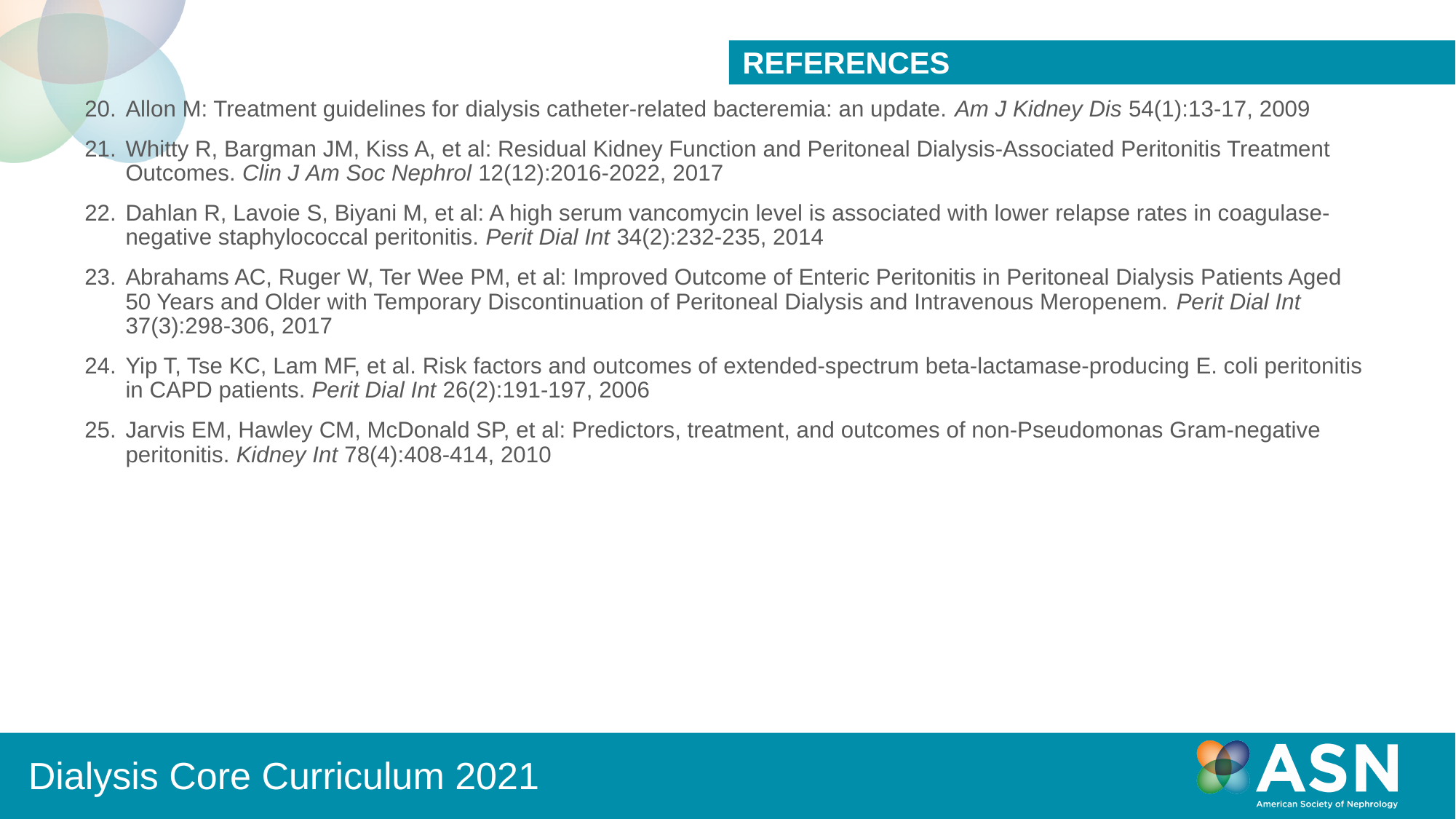

REFERENCES
Allon M: Treatment guidelines for dialysis catheter-related bacteremia: an update. Am J Kidney Dis 54(1):13-17, 2009
Whitty R, Bargman JM, Kiss A, et al: Residual Kidney Function and Peritoneal Dialysis-Associated Peritonitis Treatment Outcomes. Clin J Am Soc Nephrol 12(12):2016-2022, 2017
Dahlan R, Lavoie S, Biyani M, et al: A high serum vancomycin level is associated with lower relapse rates in coagulase-negative staphylococcal peritonitis. Perit Dial Int 34(2):232-235, 2014
Abrahams AC, Ruger W, Ter Wee PM, et al: Improved Outcome of Enteric Peritonitis in Peritoneal Dialysis Patients Aged 50 Years and Older with Temporary Discontinuation of Peritoneal Dialysis and Intravenous Meropenem. Perit Dial Int 37(3):298-306, 2017
Yip T, Tse KC, Lam MF, et al. Risk factors and outcomes of extended-spectrum beta-lactamase-producing E. coli peritonitis in CAPD patients. Perit Dial Int 26(2):191-197, 2006
Jarvis EM, Hawley CM, McDonald SP, et al: Predictors, treatment, and outcomes of non-Pseudomonas Gram-negative peritonitis. Kidney Int 78(4):408-414, 2010

Dialysis Core Curriculum 2021